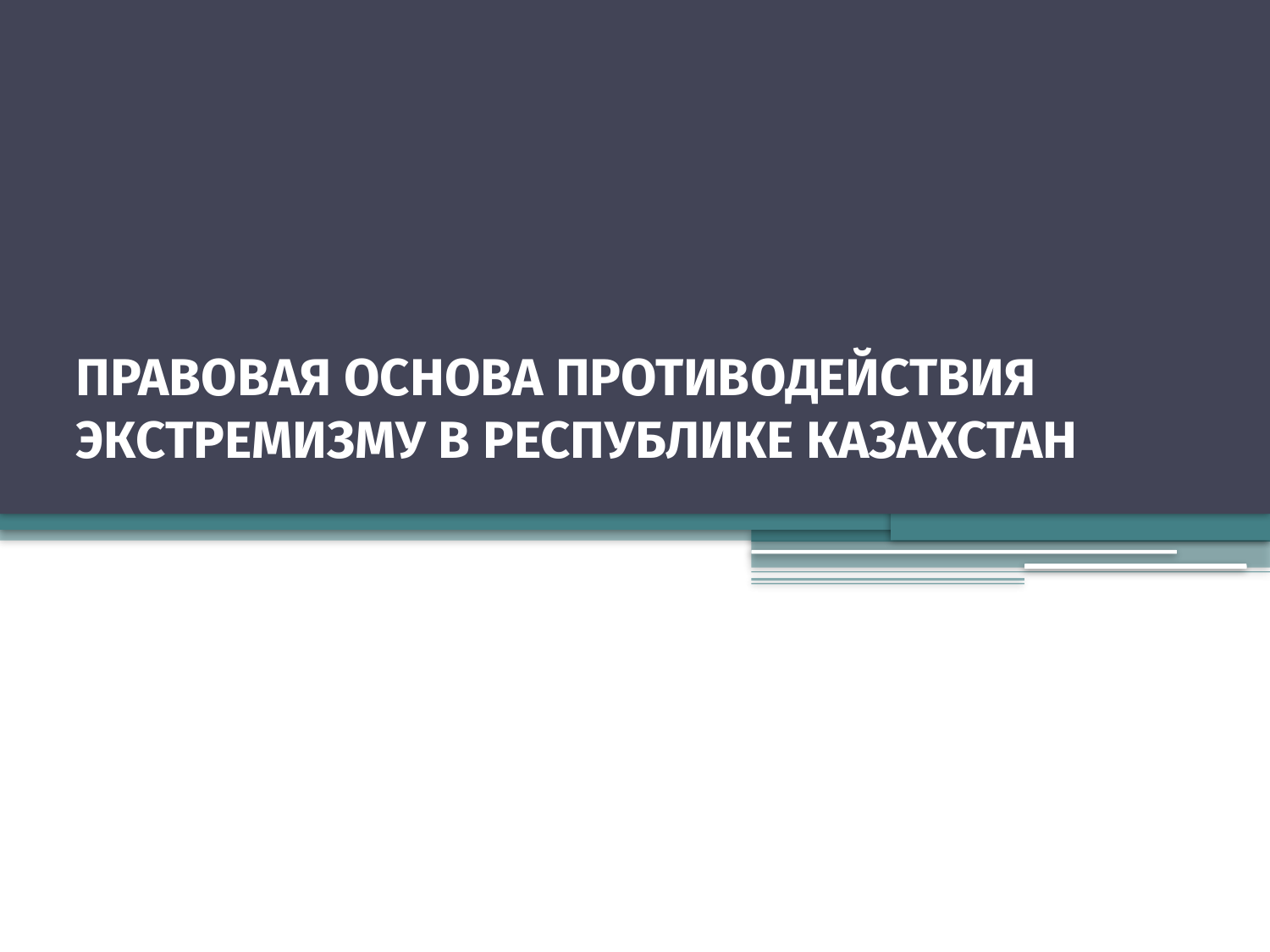

# ПРАВОВАЯ ОСНОВА ПРОТИВОДЕЙСТВИЯ ЭКСТРЕМИЗМУ В РЕСПУБЛИКЕ КАЗАХСТАН